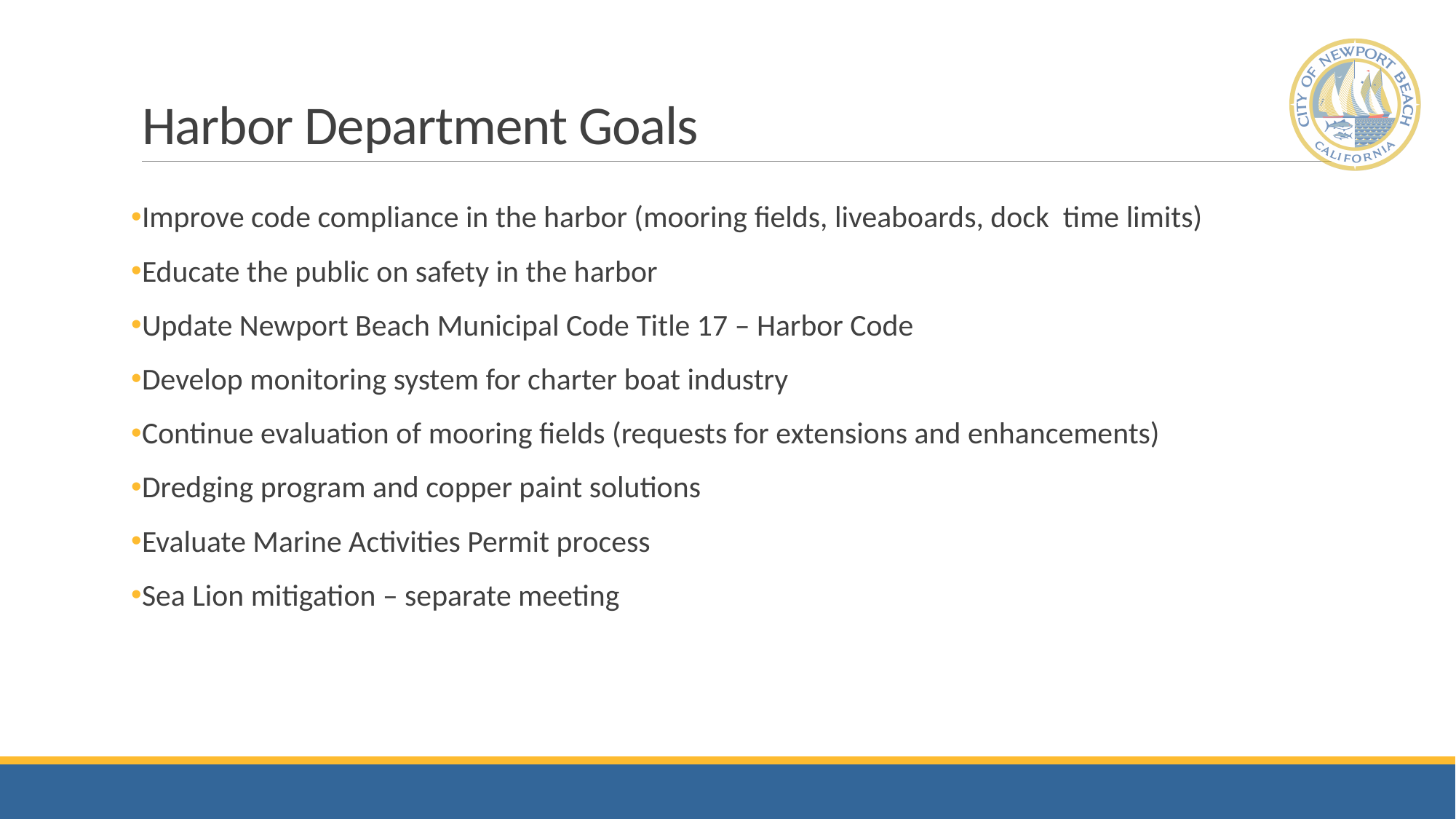

# Harbor Department Goals
Improve code compliance in the harbor (mooring fields, liveaboards, dock  time limits)
Educate the public on safety in the harbor
Update Newport Beach Municipal Code Title 17 – Harbor Code
Develop monitoring system for charter boat industry
Continue evaluation of mooring fields (requests for extensions and enhancements)
Dredging program and copper paint solutions
Evaluate Marine Activities Permit process
Sea Lion mitigation – separate meeting